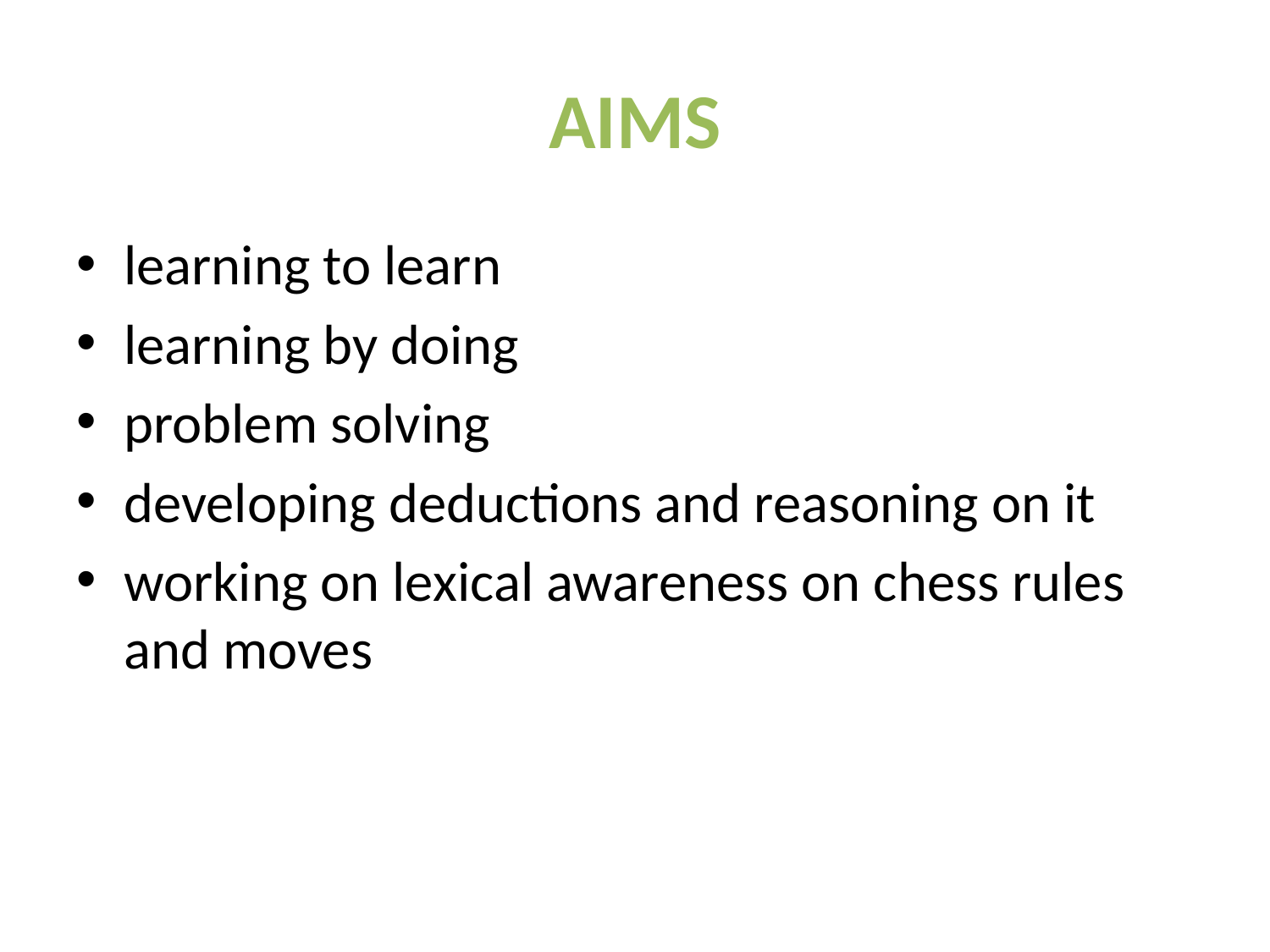

# AIMS
learning to learn
learning by doing
problem solving
developing deductions and reasoning on it
working on lexical awareness on chess rules and moves